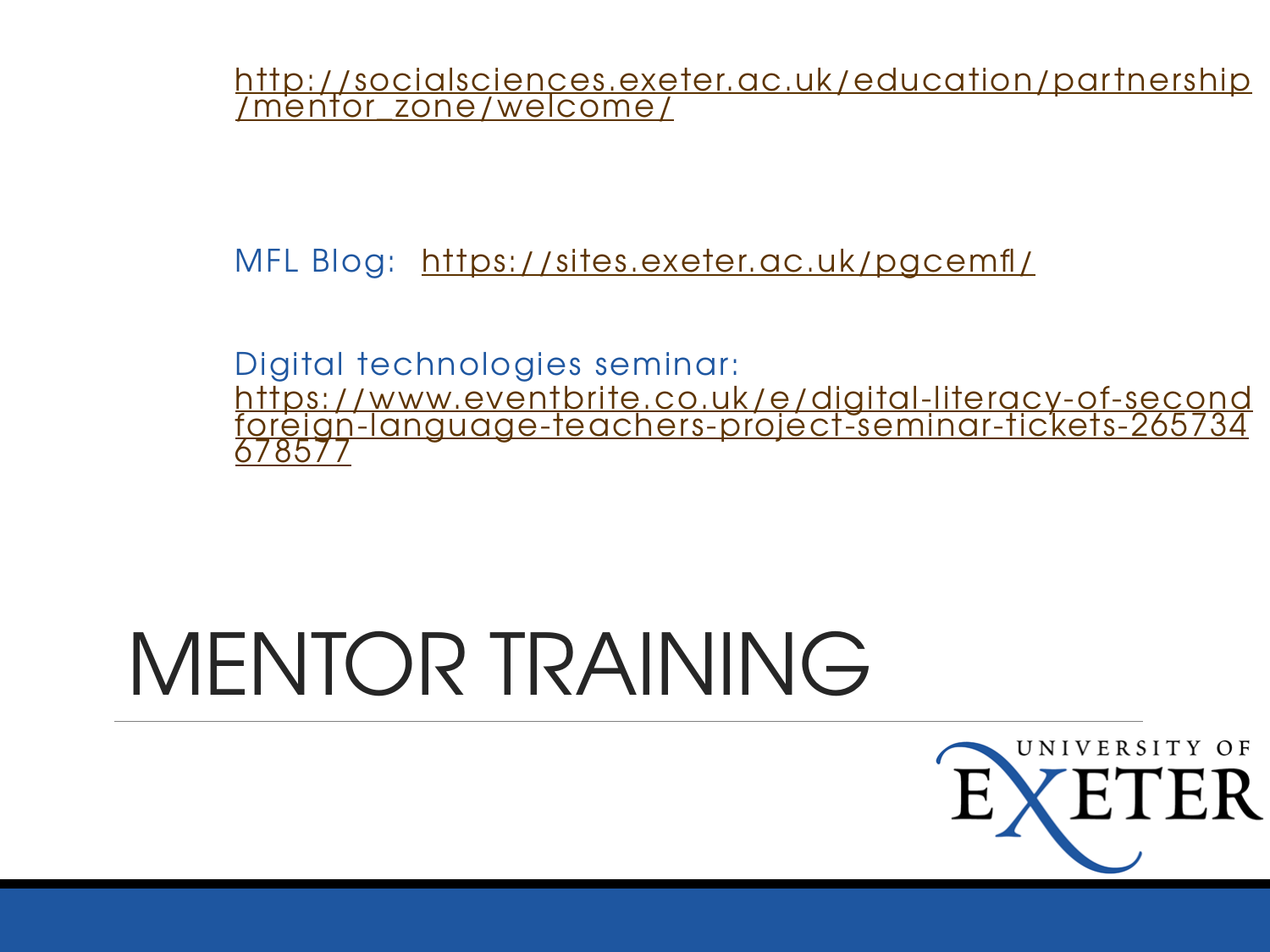

http://socialsciences.exeter.ac.uk/education/partnership/mentor_zone/welcome/

MFL Blog:  https://sites.exeter.ac.uk/pgcemfl/

Digital technologies seminar: https://www.eventbrite.co.uk/e/digital-literacy-of-secondforeign-language-teachers-project-seminar-tickets-265734678577
# Mentor Training